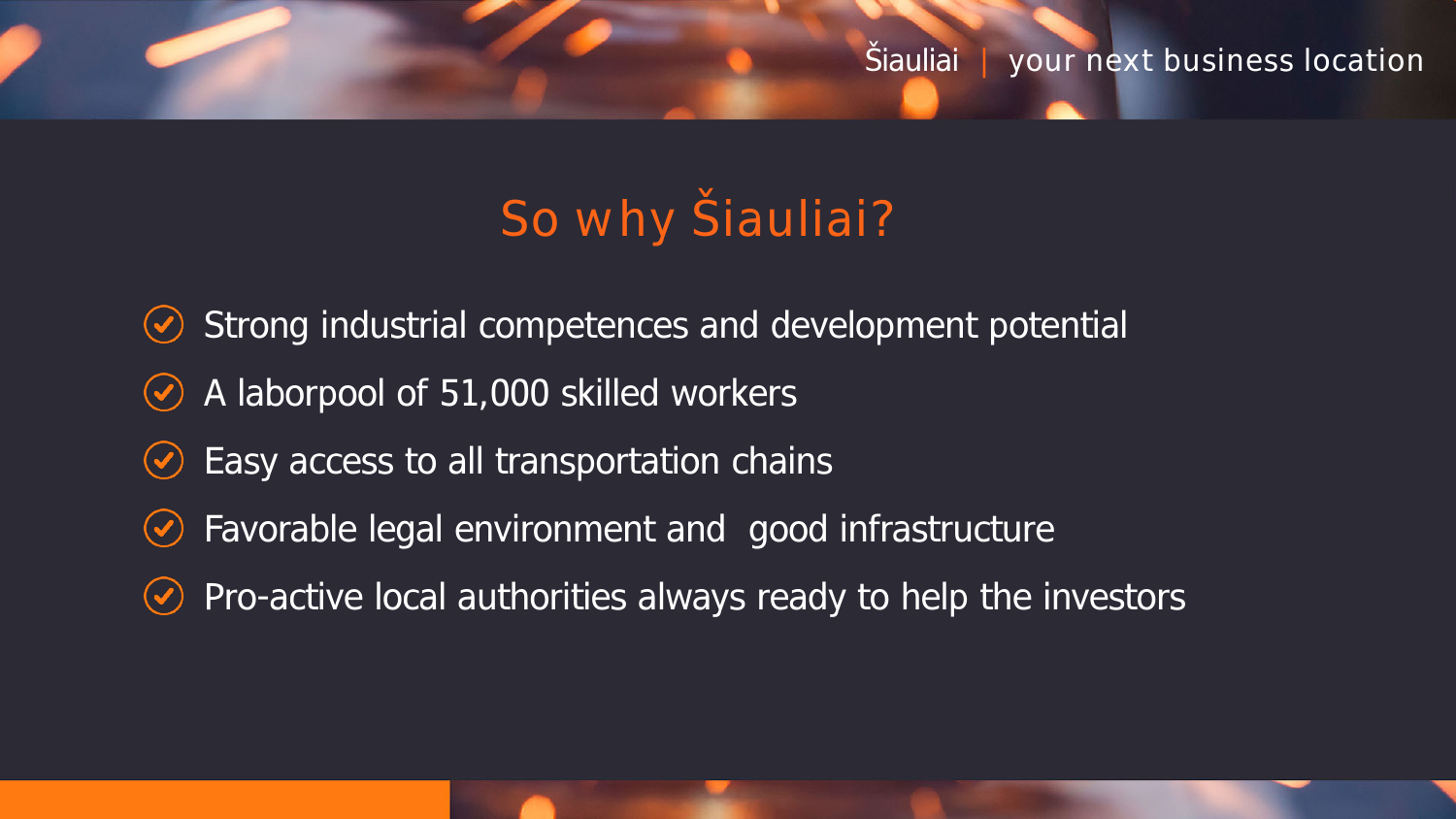

So why Šiauliai?

Strong industrial competences and development potential
A laborpool of 51,000 skilled workers
Easy access to all transportation chains
Favorable legal environment and  good infrastructure
Pro-active local authorities always ready to help the investors